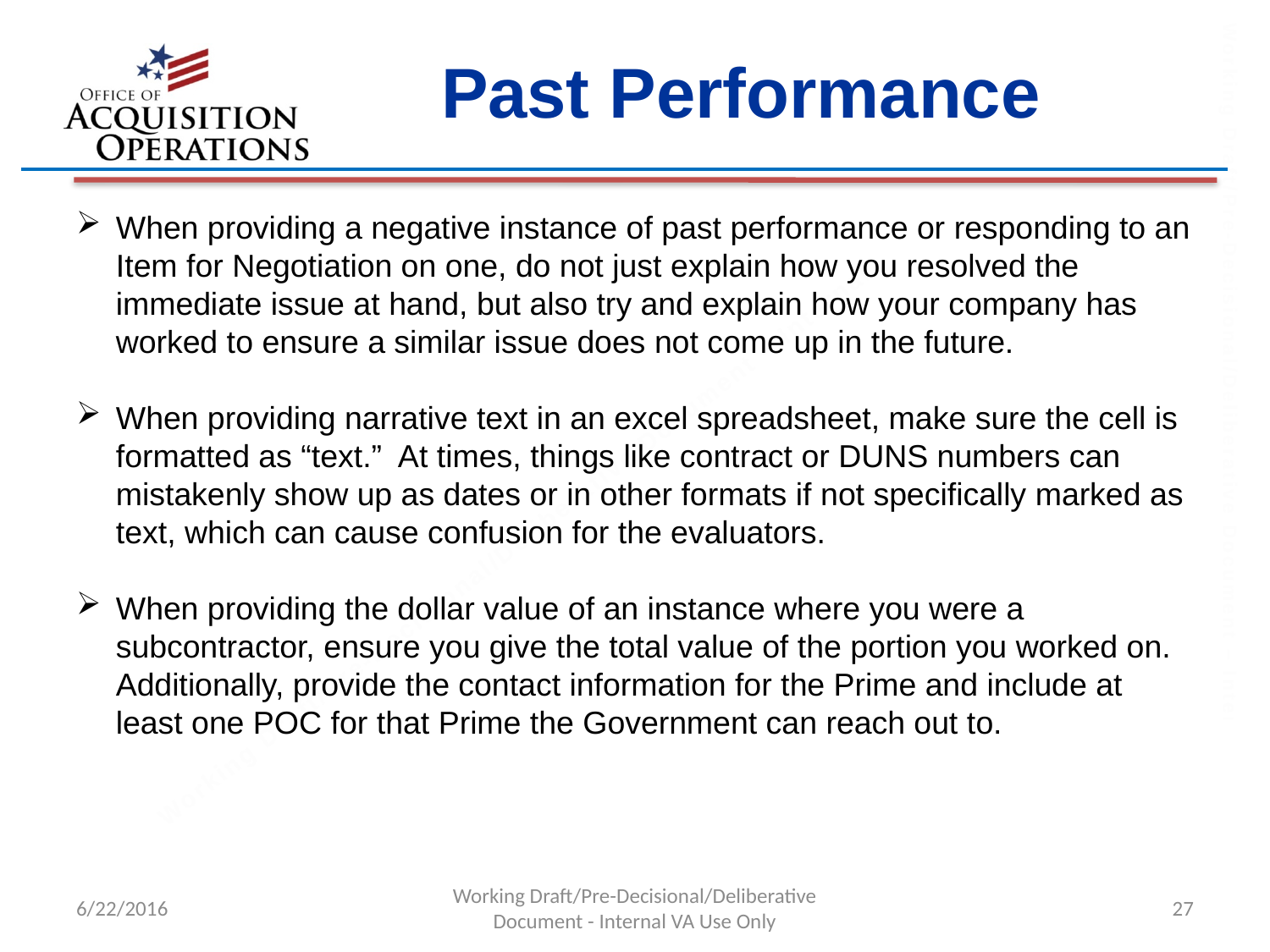

Past Performance
When providing a negative instance of past performance or responding to an Item for Negotiation on one, do not just explain how you resolved the immediate issue at hand, but also try and explain how your company has worked to ensure a similar issue does not come up in the future.

When providing narrative text in an excel spreadsheet, make sure the cell is formatted as “text.”  At times, things like contract or DUNS numbers can mistakenly show up as dates or in other formats if not specifically marked as text, which can cause confusion for the evaluators.

When providing the dollar value of an instance where you were a subcontractor, ensure you give the total value of the portion you worked on.  Additionally, provide the contact information for the Prime and include at least one POC for that Prime the Government can reach out to.

6/22/2016
Working Draft/Pre-Decisional/Deliberative Document - Internal VA Use Only
27